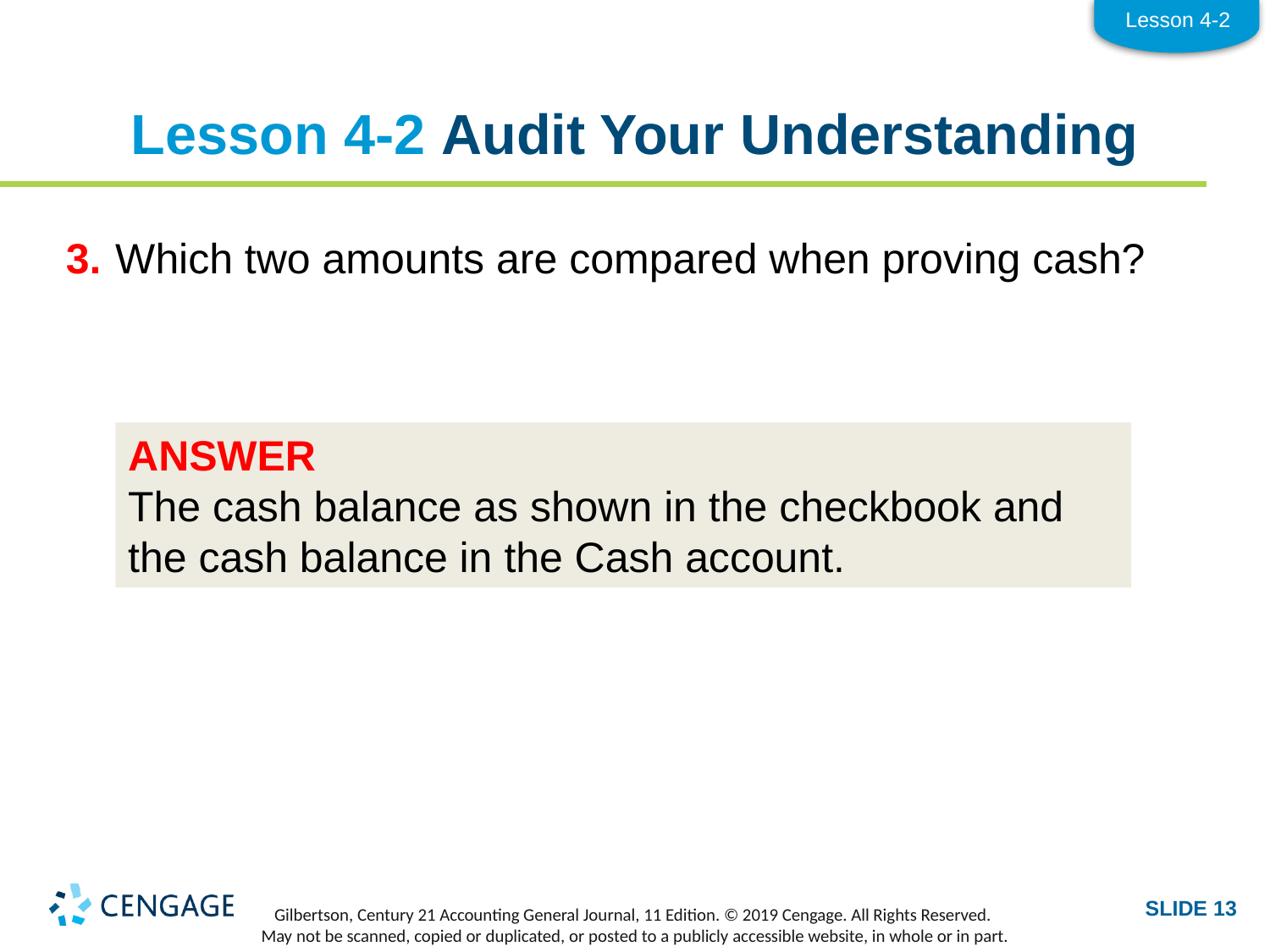

Lesson 4-2

# Lesson 4-2 Audit Your Understanding
3.	Which two amounts are compared when proving cash?

ANSWER
The cash balance as shown in the checkbook and the cash balance in the Cash account.
SLIDE 13